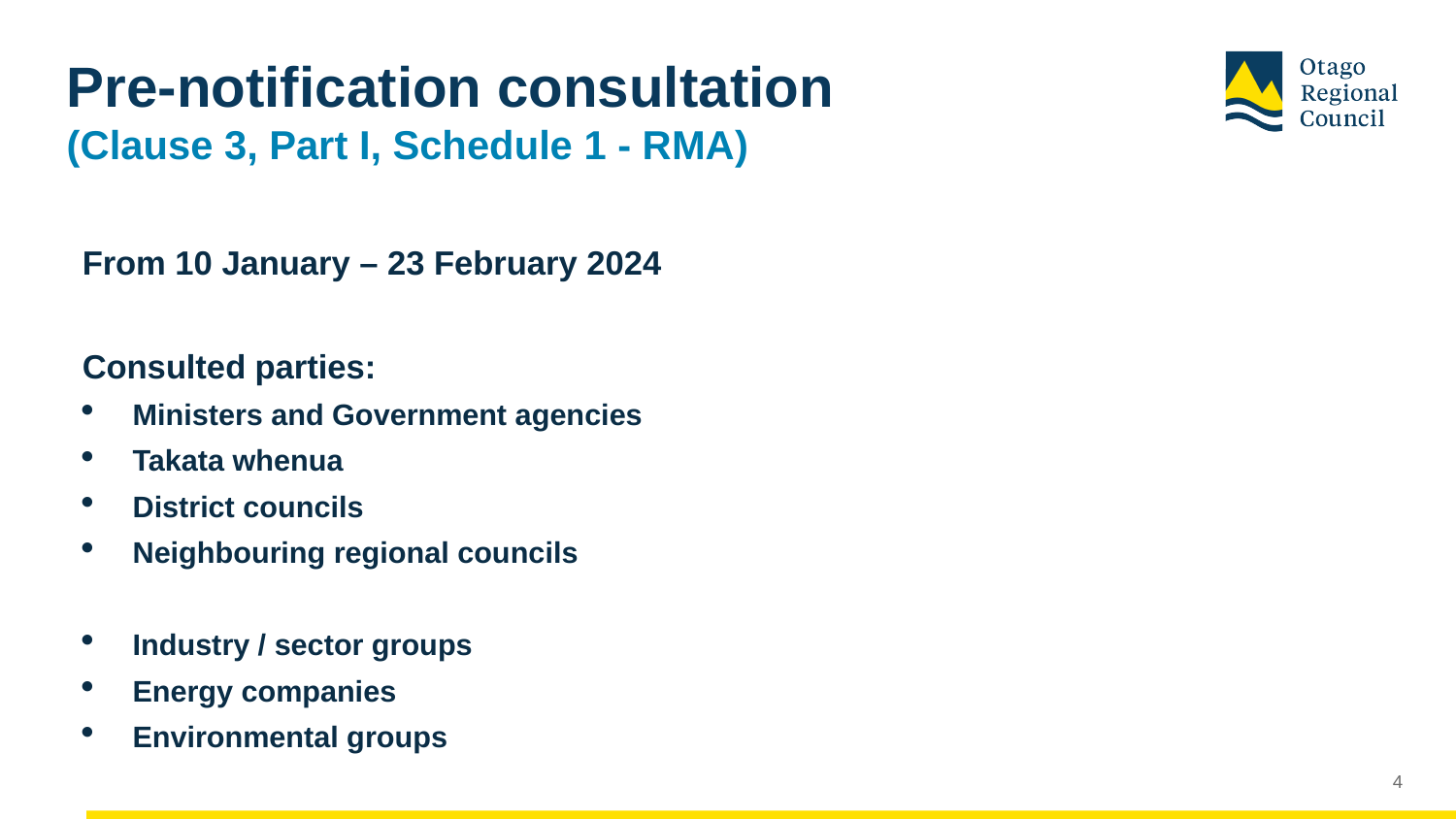

# Pre-notification consultation
(Clause 3, Part I, Schedule 1 - RMA)
From 10 January – 23 February 2024

Consulted parties:
Ministers and Government agencies
Takata whenua
District councils
Neighbouring regional councils

Industry / sector groups
Energy companies
Environmental groups

4